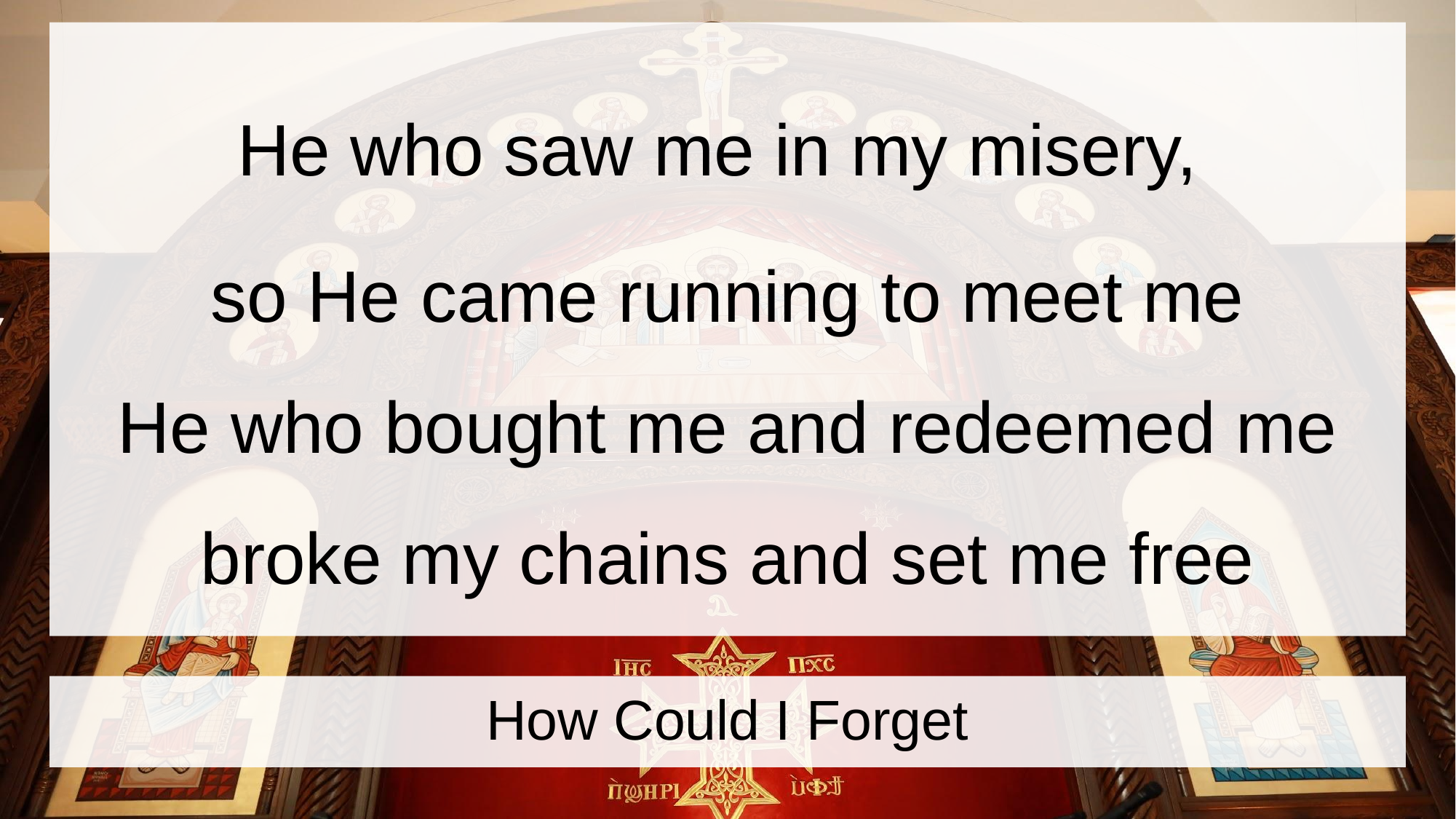

He who saw me in my misery,
so He came running to meet me
He who bought me and redeemed me broke my chains and set me free
# How Could I Forget